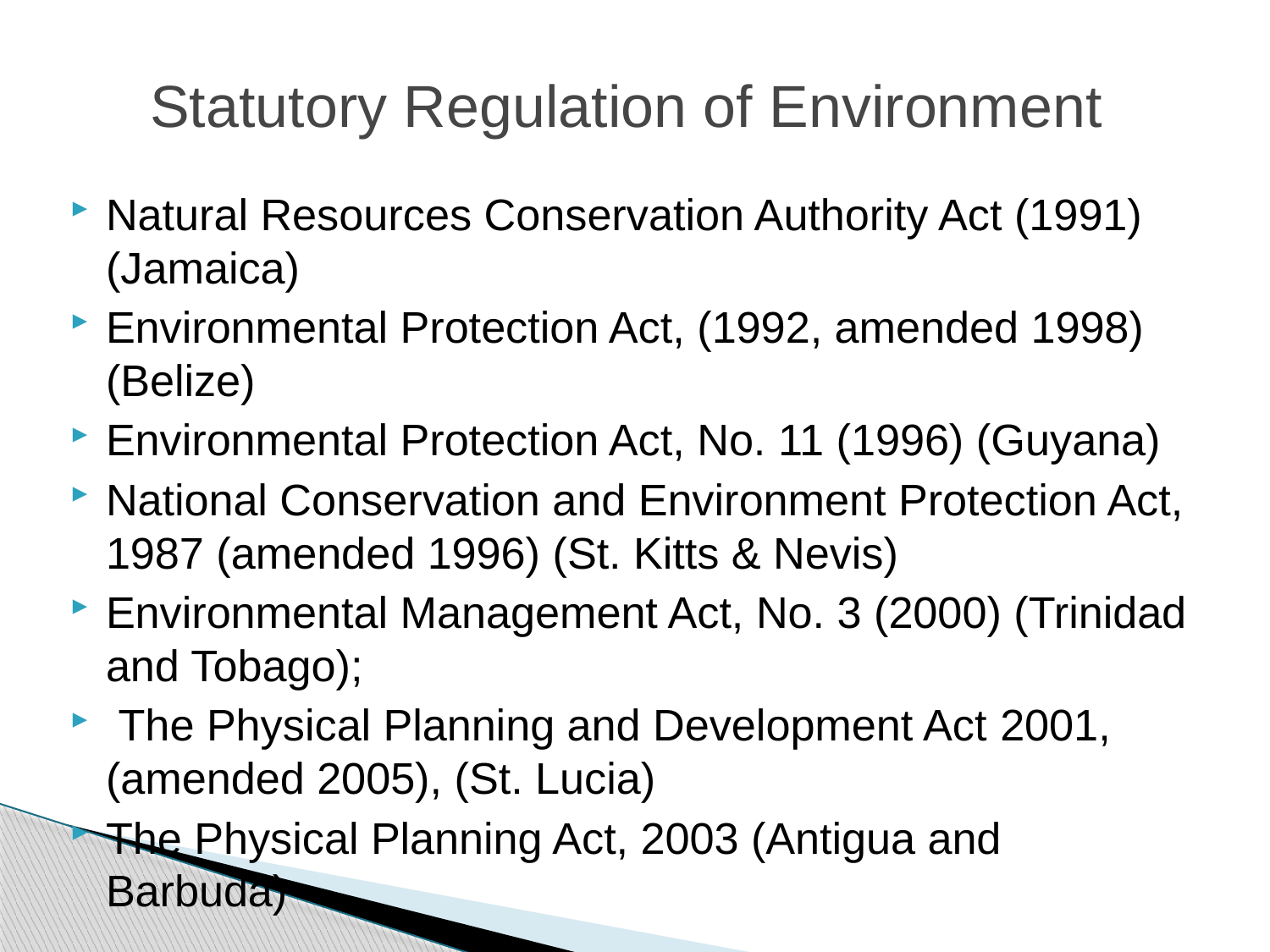

# Statutory Regulation of Environment
Natural Resources Conservation Authority Act (1991) (Jamaica)
Environmental Protection Act, (1992, amended 1998) (Belize)
Environmental Protection Act, No. 11 (1996) (Guyana)
National Conservation and Environment Protection Act, 1987 (amended 1996) (St. Kitts & Nevis)
Environmental Management Act, No. 3 (2000) (Trinidad and Tobago);
 The Physical Planning and Development Act 2001, (amended 2005), (St. Lucia)
The Physical Planning Act, 2003 (Antigua and Barbuda)